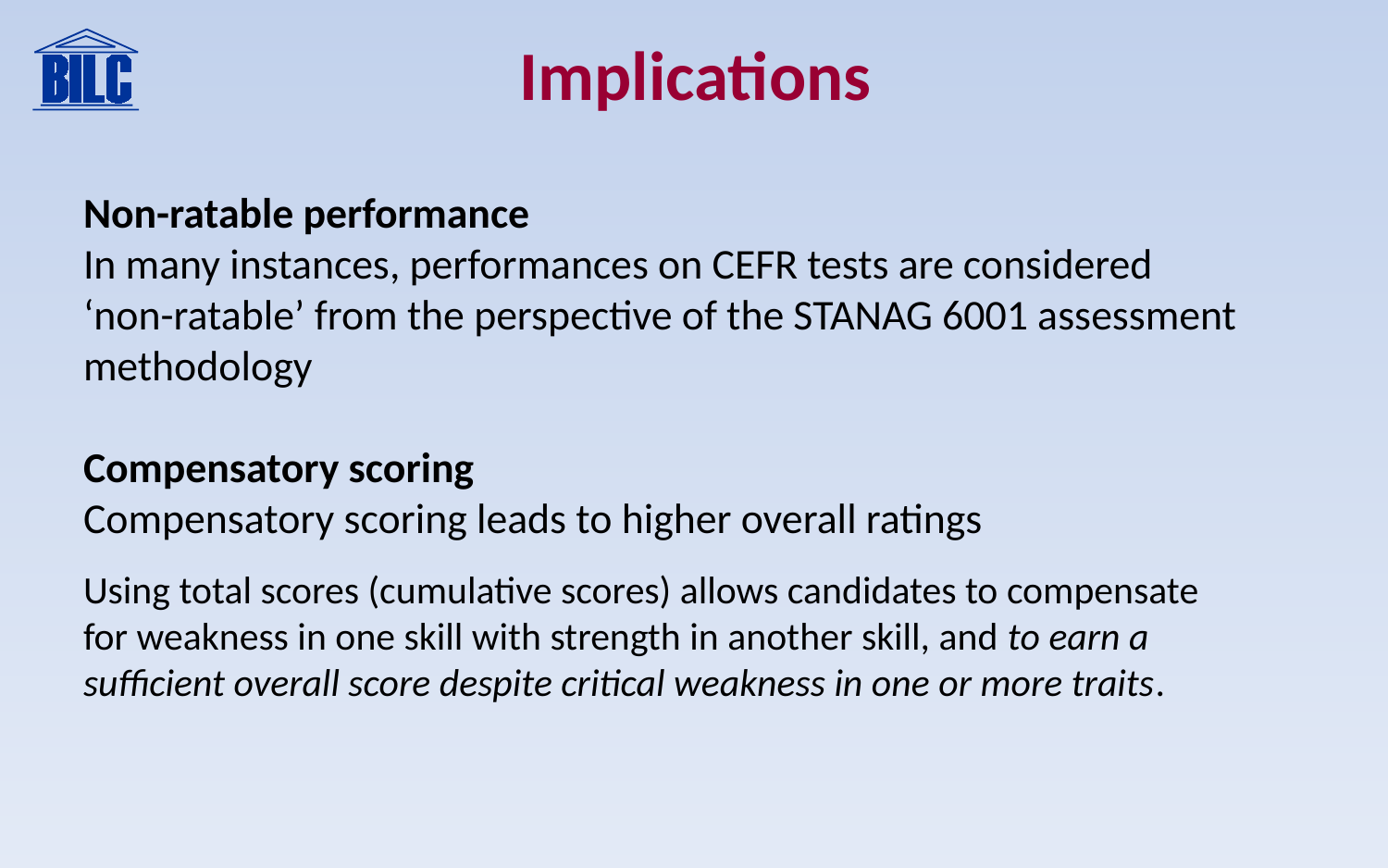

Implications

Non-ratable performance
In many instances, performances on CEFR tests are considered ‘non-ratable’ from the perspective of the STANAG 6001 assessment methodology

Compensatory scoring
Compensatory scoring leads to higher overall ratings
Using total scores (cumulative scores) allows candidates to compensate for weakness in one skill with strength in another skill, and to earn a sufficient overall score despite critical weakness in one or more traits.